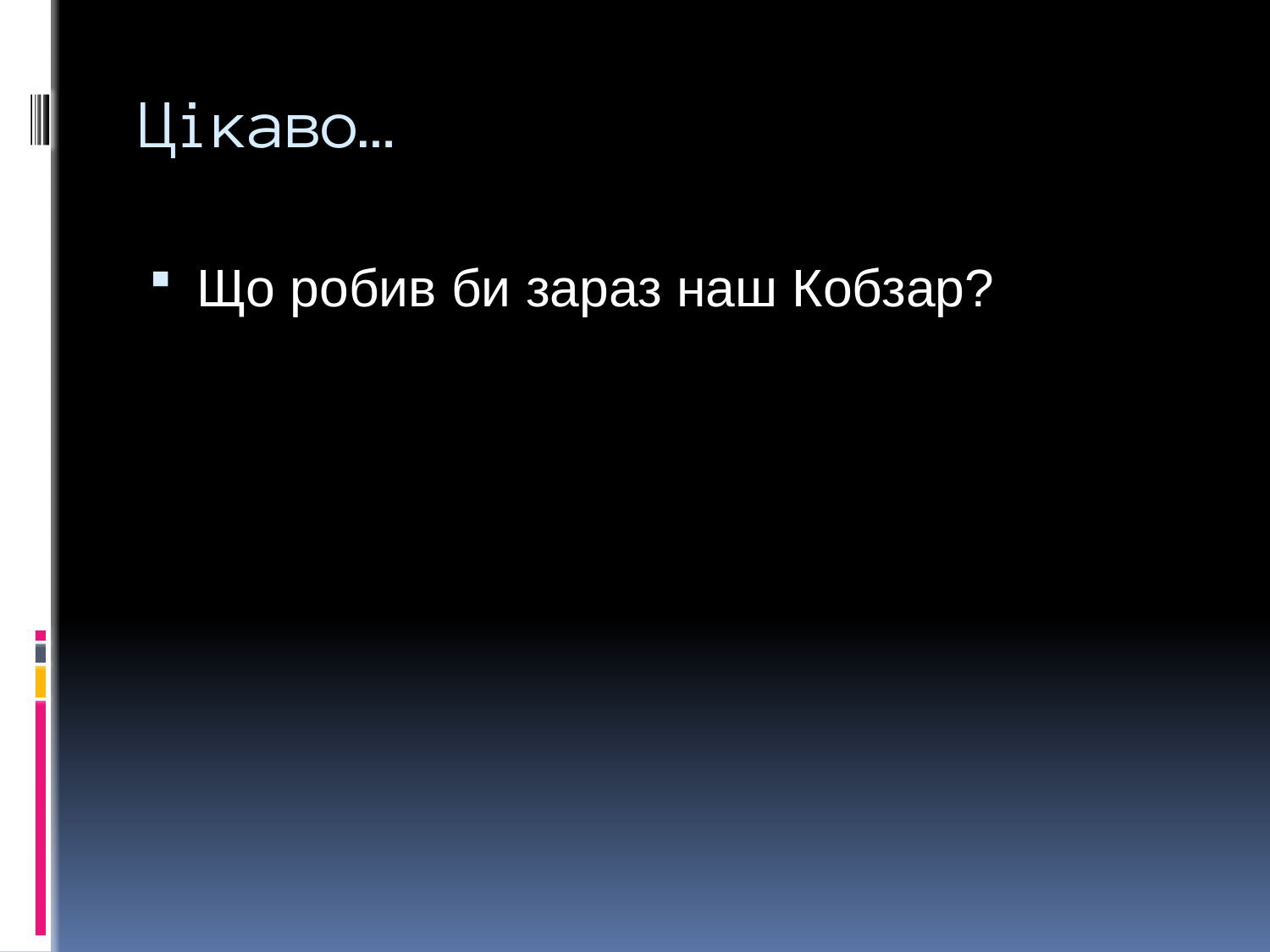

# Цікаво…
Що робив би зараз наш Кобзар?